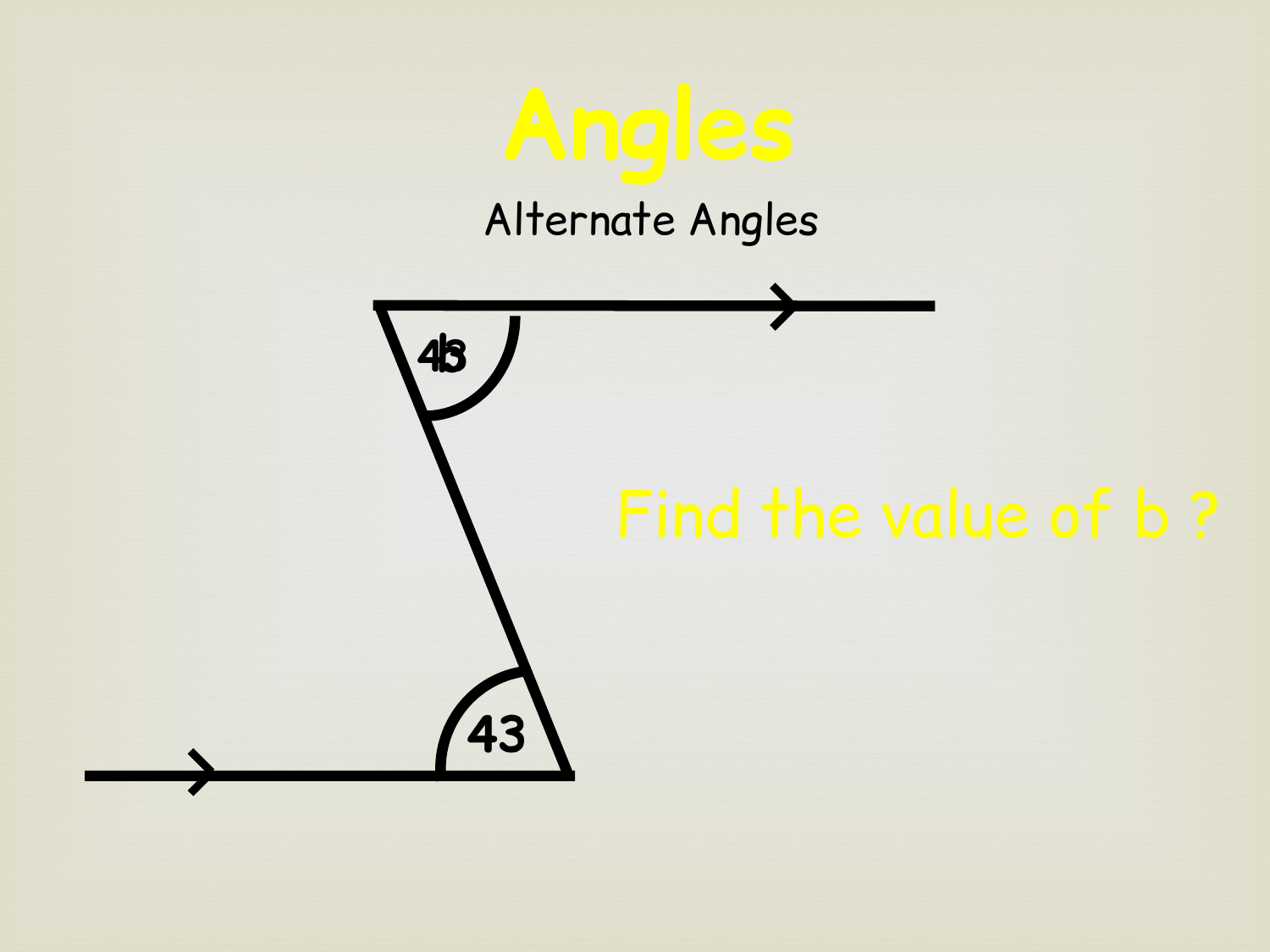

Angles
Alternate Angles

b
43
Find the value of b ?

43